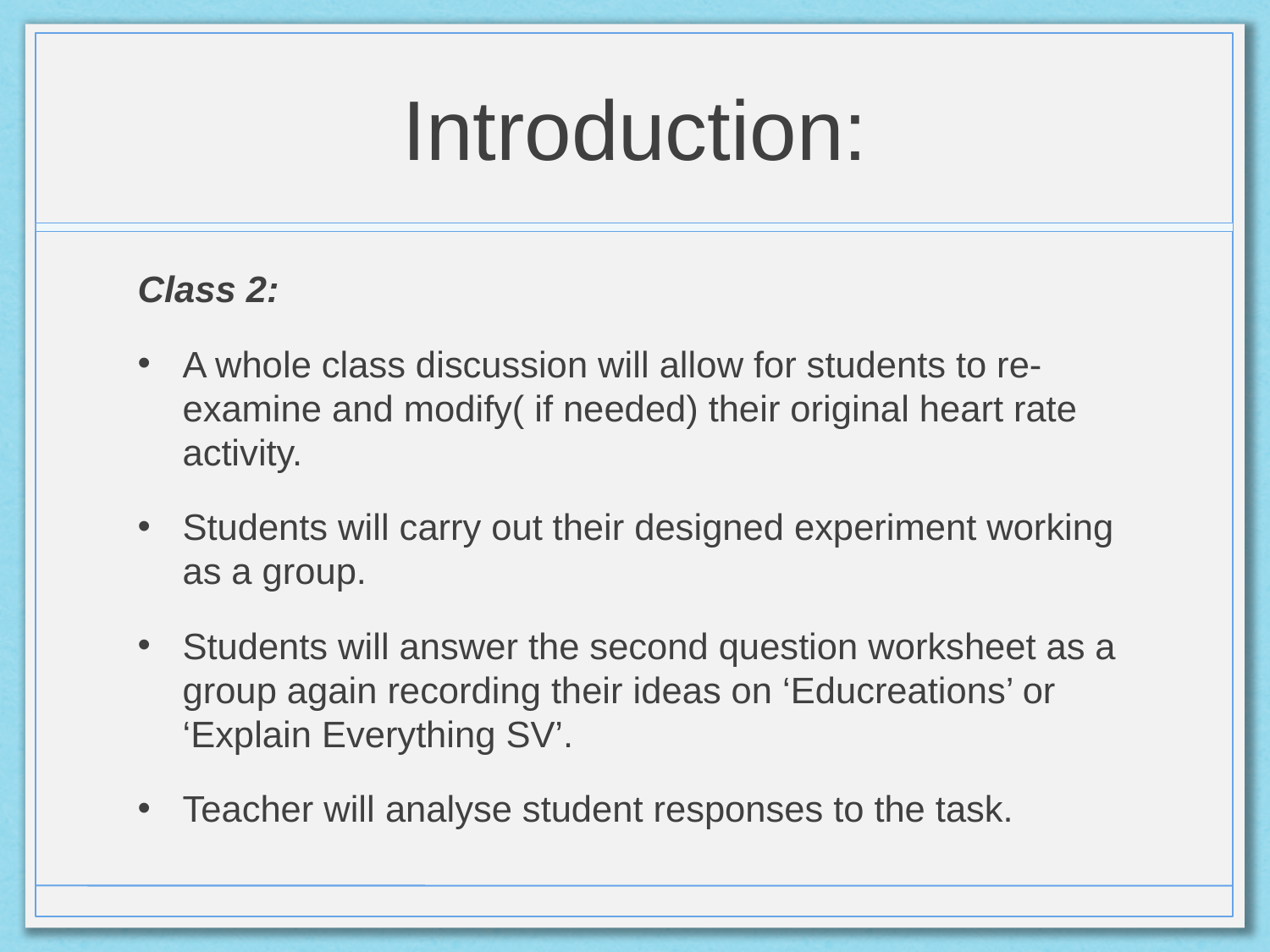

# Introduction:
Class 2:
A whole class discussion will allow for students to re-examine and modify( if needed) their original heart rate activity.
Students will carry out their designed experiment working as a group.
Students will answer the second question worksheet as a group again recording their ideas on ‘Educreations’ or ‘Explain Everything SV’.
Teacher will analyse student responses to the task.